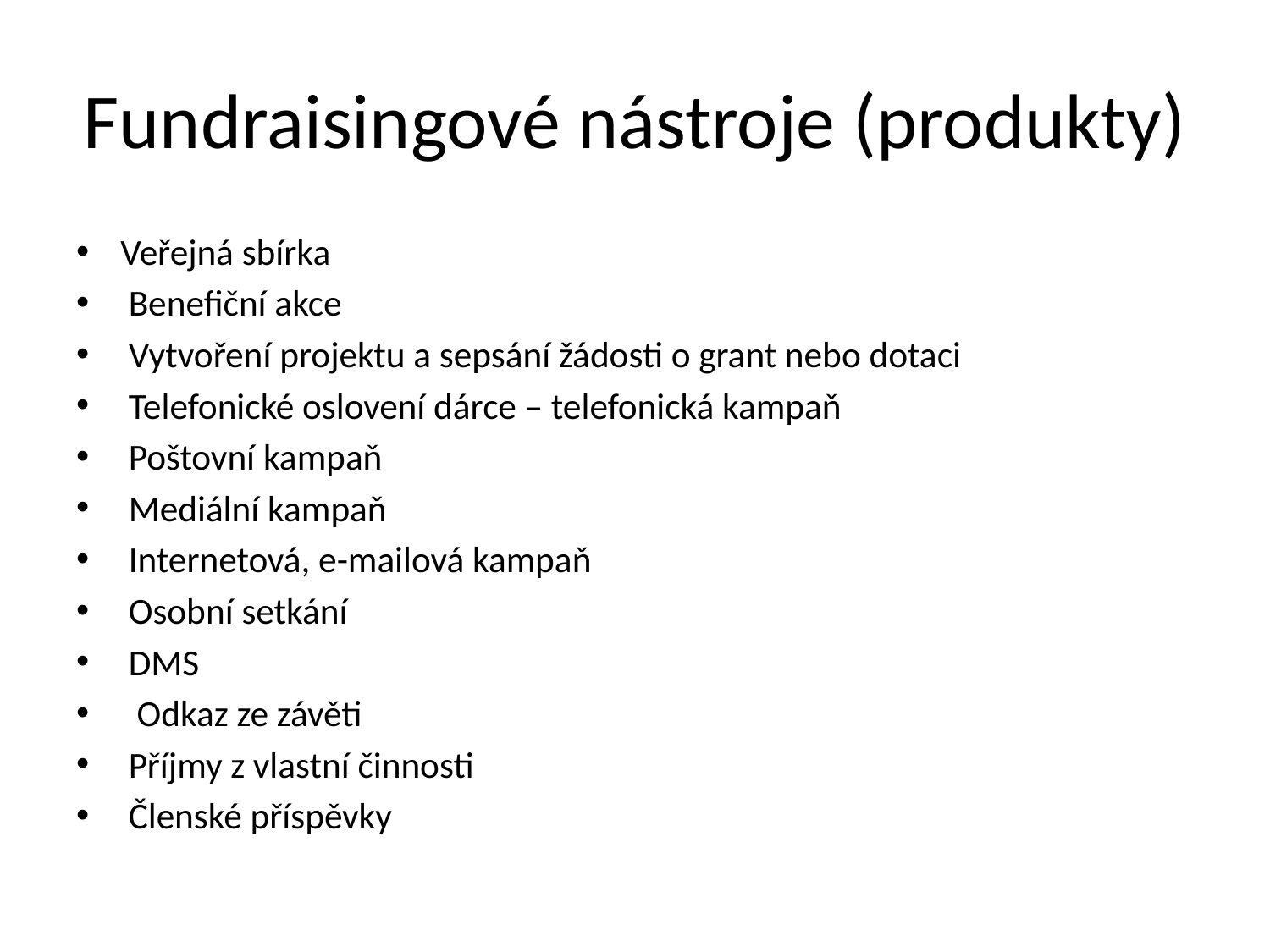

# Fundraisingové nástroje (produkty)
Veřejná sbírka
 Benefiční akce
 Vytvoření projektu a sepsání žádosti o grant nebo dotaci
 Telefonické oslovení dárce – telefonická kampaň
 Poštovní kampaň
 Mediální kampaň
 Internetová, e-mailová kampaň
 Osobní setkání
 DMS
  Odkaz ze závěti
 Příjmy z vlastní činnosti
 Členské příspěvky